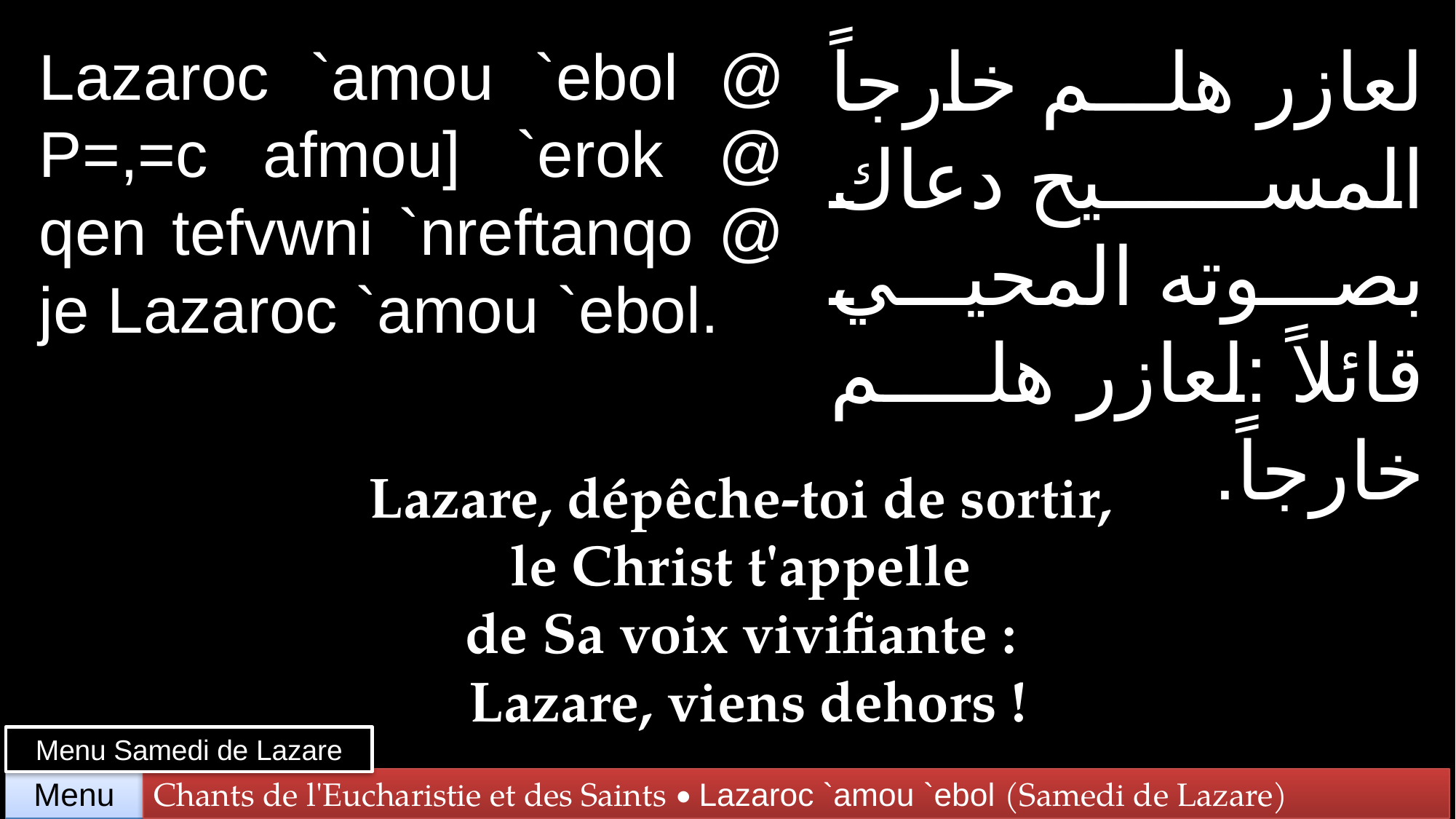

لعازر هلم خارجاً المسيح دعاك بصوته المحيي قائلاً :لعازر هلم خارجاً.
Lazaroc `amou `ebol @ P=,=c afmou] `erok @ qen tefvwni `nreftanqo @ je Lazaroc `amou `ebol.
Lazare, dépêche-toi de sortir,
le Christ t'appelle
de Sa voix vivifiante :
Lazare, viens dehors !
Menu Samedi de Lazare
Chants de l'Eucharistie et des Saints • Lazaroc `amou `ebol (Samedi de Lazare)
Menu